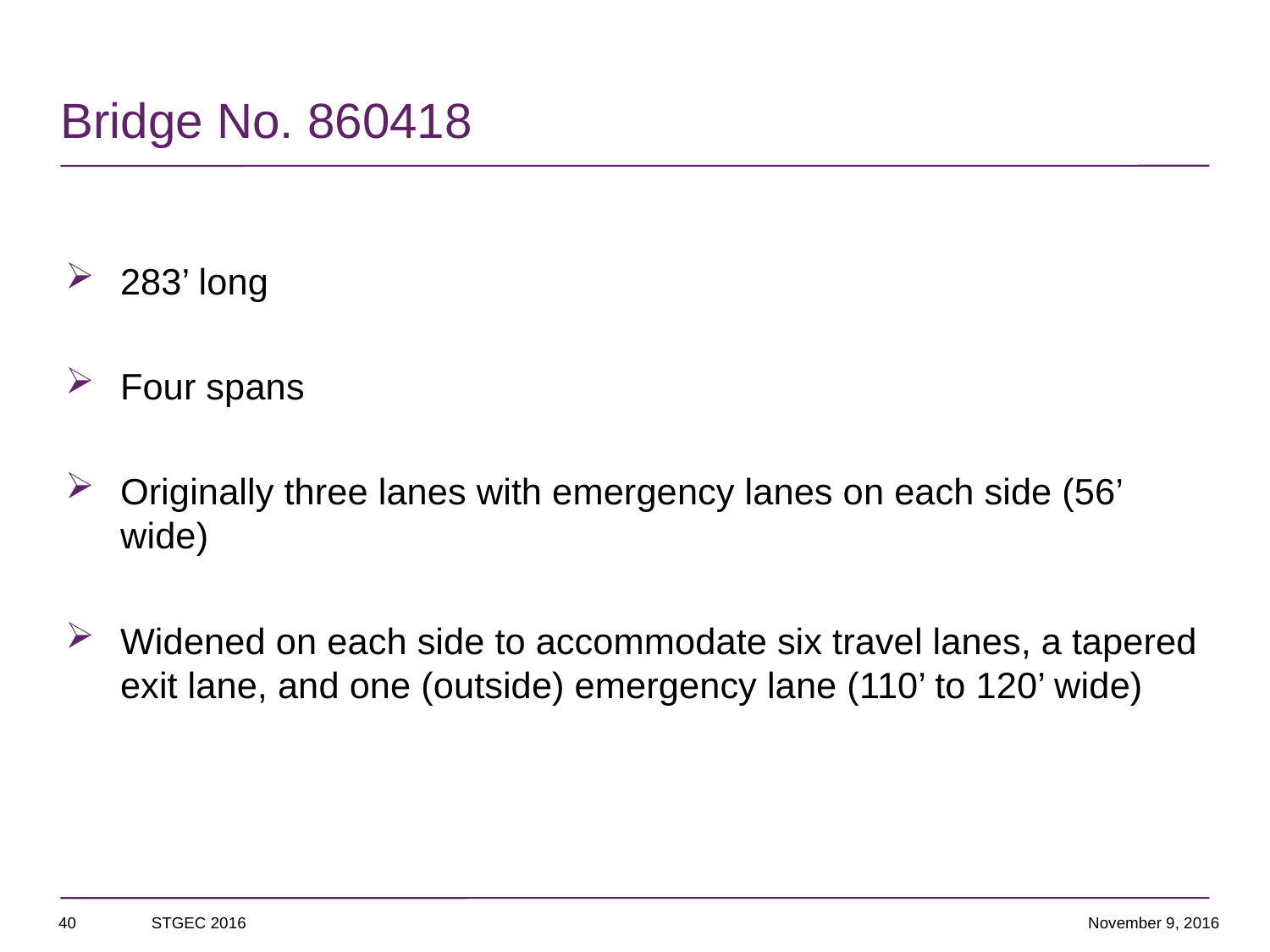

# Bridge No. 860418

283’ long

Four spans

Originally three lanes with emergency lanes on each side (56’ wide)

Widened on each side to accommodate six travel lanes, a tapered exit lane, and one (outside) emergency lane (110’ to 120’ wide)

40
STGEC 2016
November 9, 2016